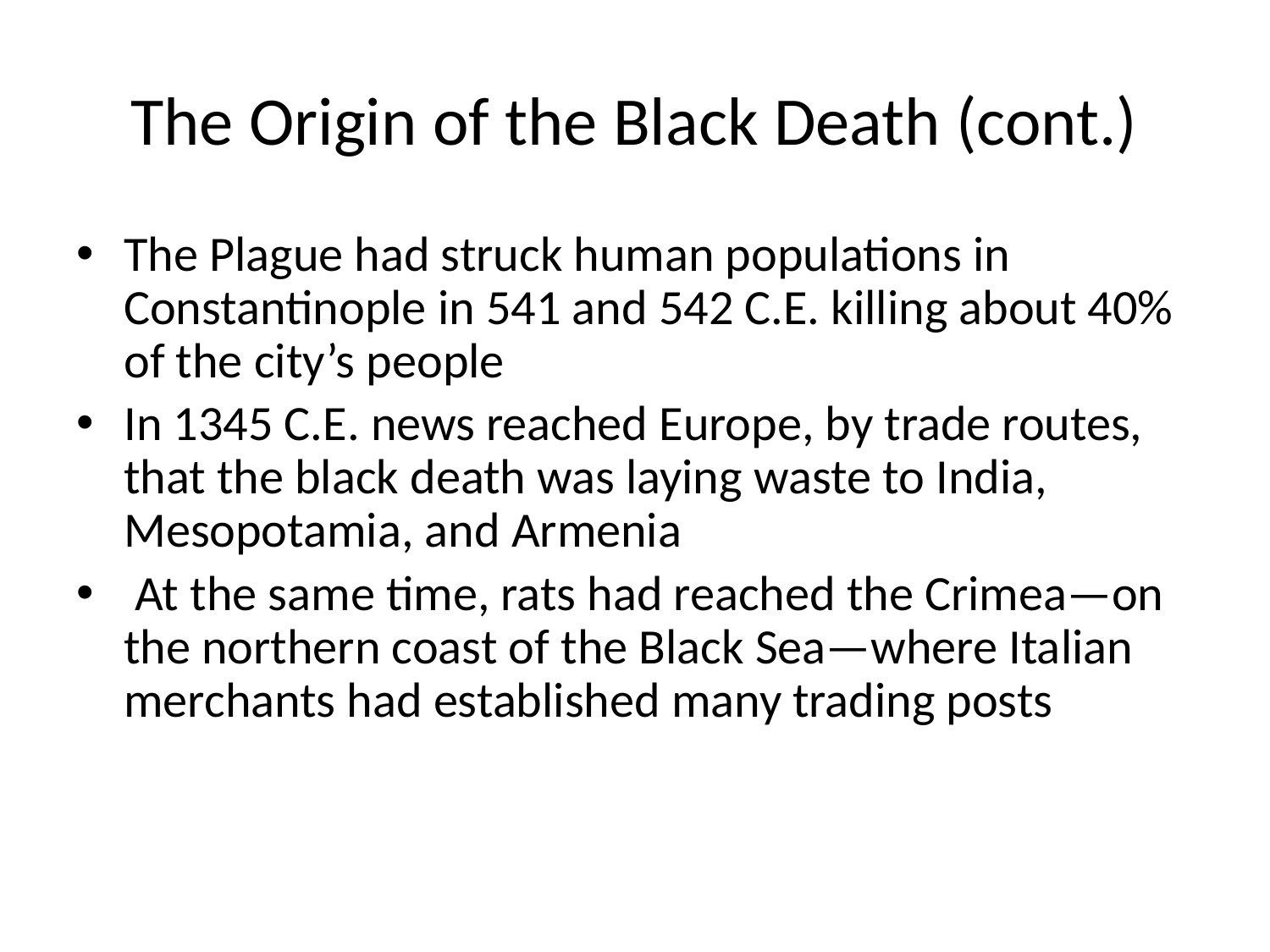

# The Origin of the Black Death (cont.)
The Plague had struck human populations in Constantinople in 541 and 542 C.E. killing about 40% of the city’s people
In 1345 C.E. news reached Europe, by trade routes, that the black death was laying waste to India, Mesopotamia, and Armenia
 At the same time, rats had reached the Crimea—on the northern coast of the Black Sea—where Italian merchants had established many trading posts